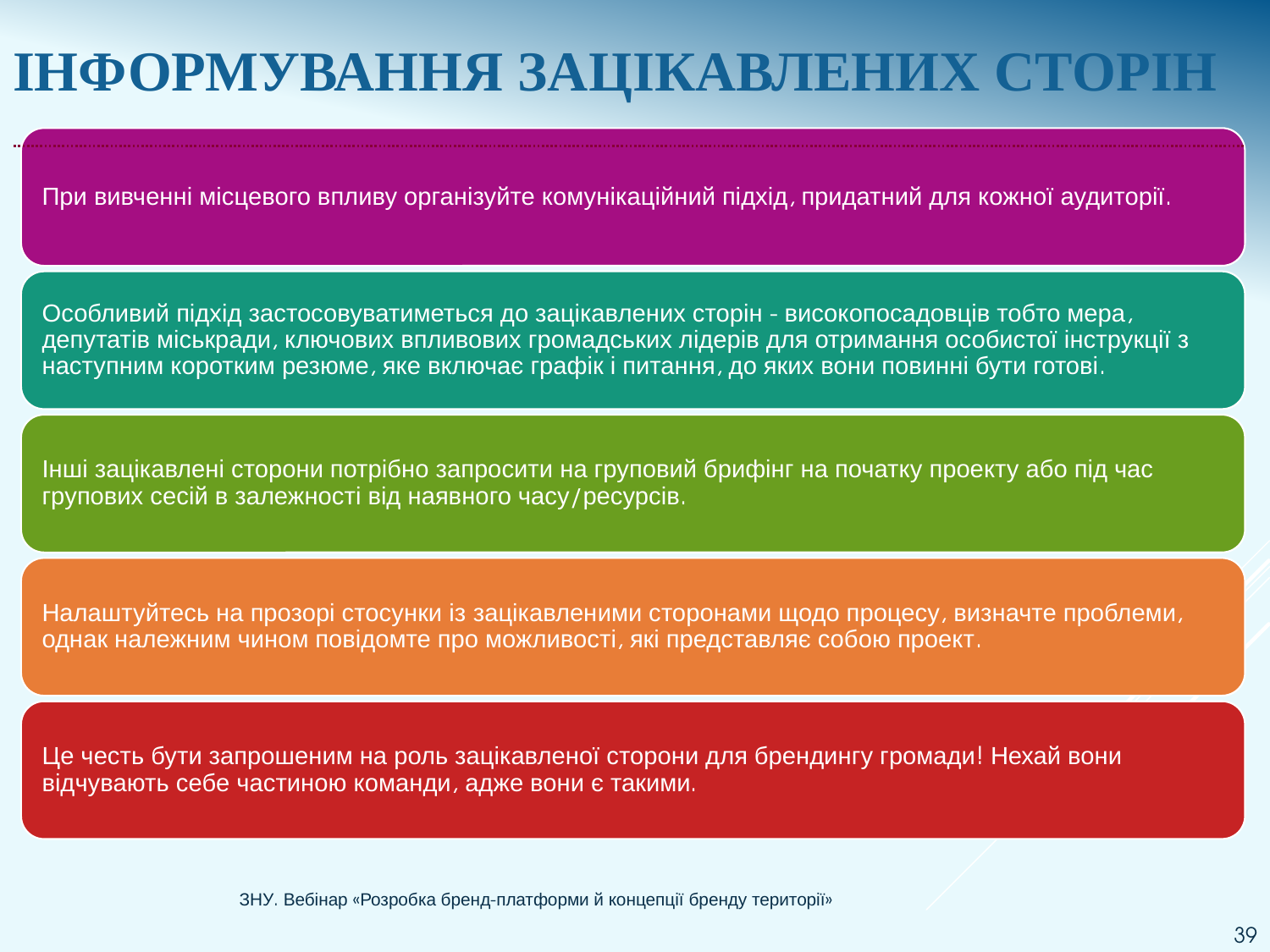

# Інформування зацікавлених сторін
При вивченні місцевого впливу організуйте комунікаційний підхід, придатний для кожної аудиторії.
Особливий підхід застосовуватиметься до зацікавлених сторін - високопосадовців тобто мера, депутатів міськради, ключових впливових громадських лідерів для отримання особистої інструкції з наступним коротким резюме, яке включає графік і питання, до яких вони повинні бути готові.
Інші зацікавлені сторони потрібно запросити на груповий брифінг на початку проекту або під час групових сесій в залежності від наявного часу/ресурсів.
Налаштуйтесь на прозорі стосунки із зацікавленими сторонами щодо процесу, визначте проблеми, однак належним чином повідомте про можливості, які представляє собою проект.
Це честь бути запрошеним на роль зацікавленої сторони для брендингу громади! Нехай вони відчувають себе частиною команди, адже вони є такими.
39
ЗНУ. Вебінар «Розробка бренд-платформи й концепції бренду території»